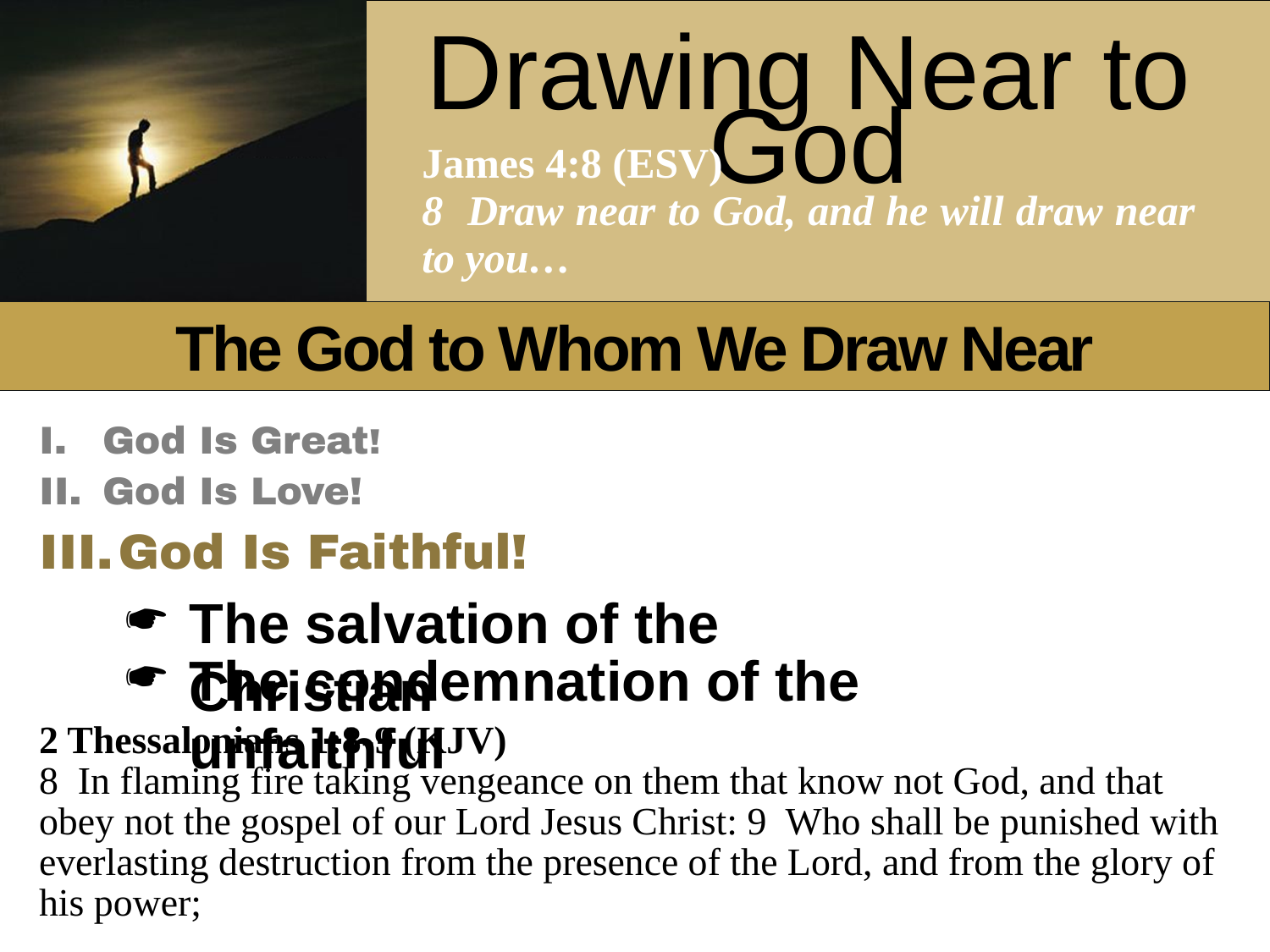

The God to Whom We Draw Near
I.	God Is Great!
II.	God Is Love!
III.	God Is Faithful!
The salvation of the Christian
The condemnation of the unfaithful
2 Thessalonians 1:8-9 (KJV)
8  In flaming fire taking vengeance on them that know not God, and that obey not the gospel of our Lord Jesus Christ: 9  Who shall be punished with everlasting destruction from the presence of the Lord, and from the glory of his power;